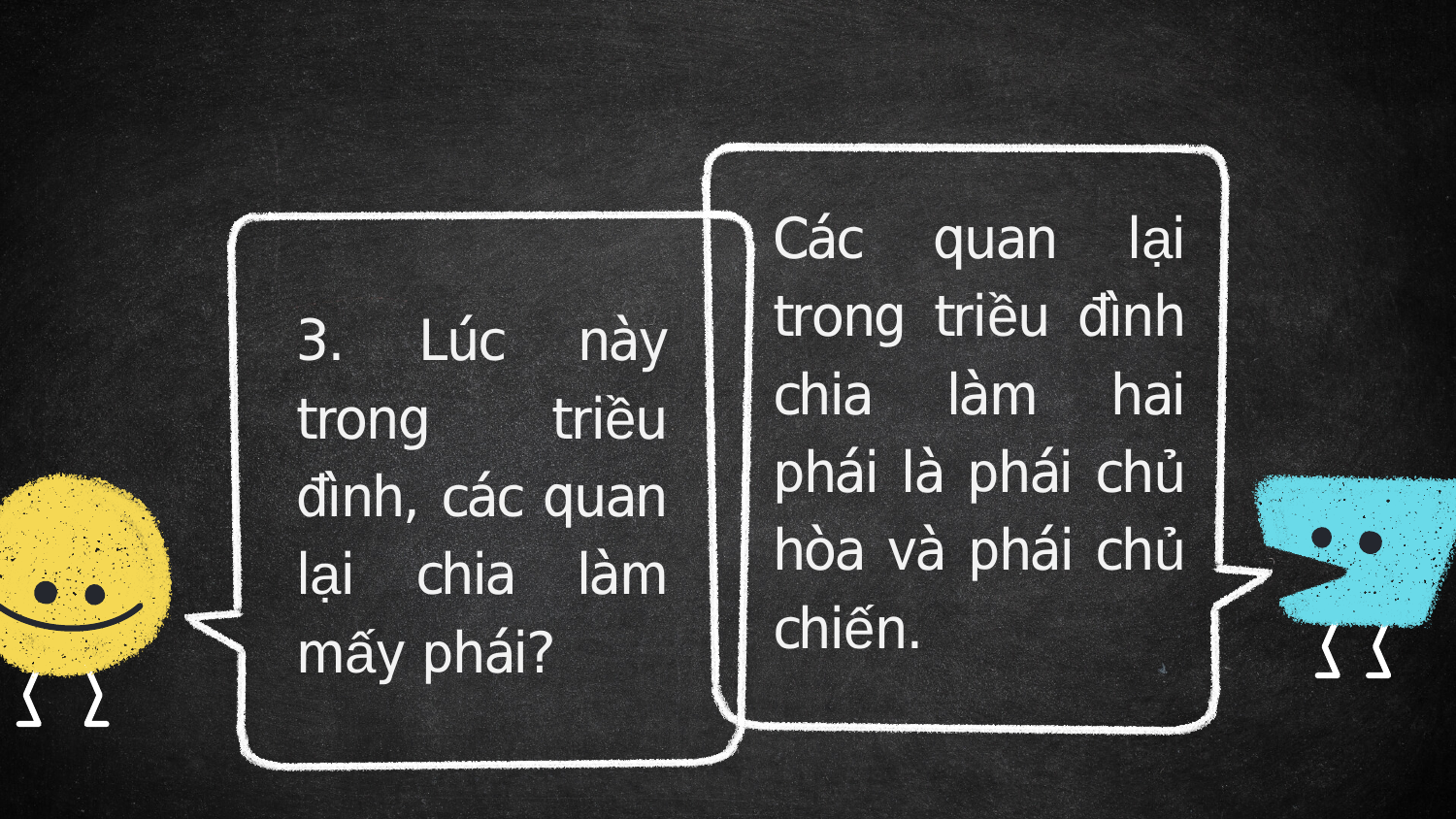

Các quan lại trong triều đình chia làm hai phái là phái chủ hòa và phái chủ chiến.
3. Lúc này trong triều đình, các quan lại chia làm mấy phái?